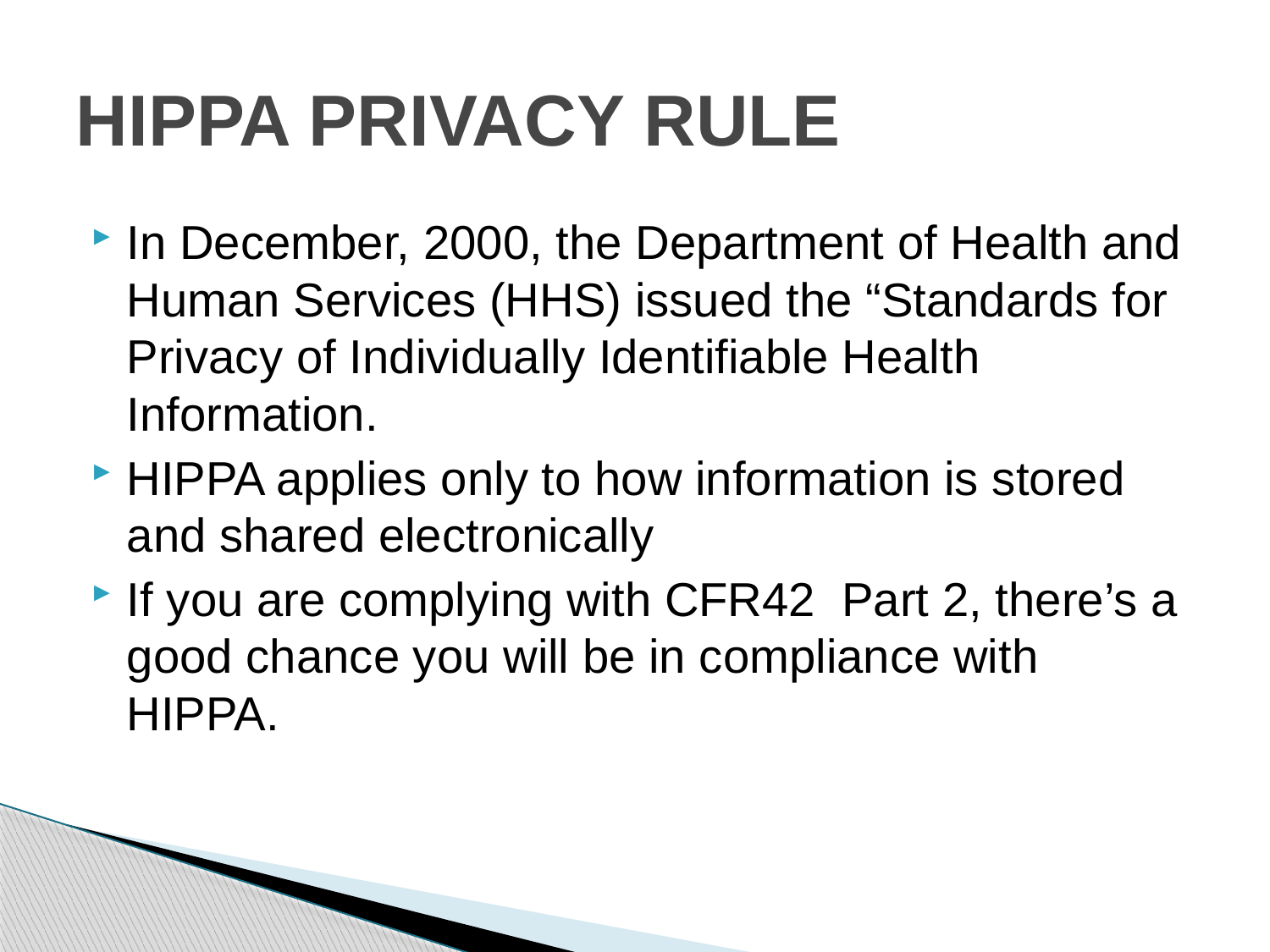

# HIPPA Privacy Rule
In December, 2000, the Department of Health and Human Services (HHS) issued the “Standards for Privacy of Individually Identifiable Health Information.
HIPPA applies only to how information is stored and shared electronically
If you are complying with CFR42  Part 2, there’s a good chance you will be in compliance with HIPPA.